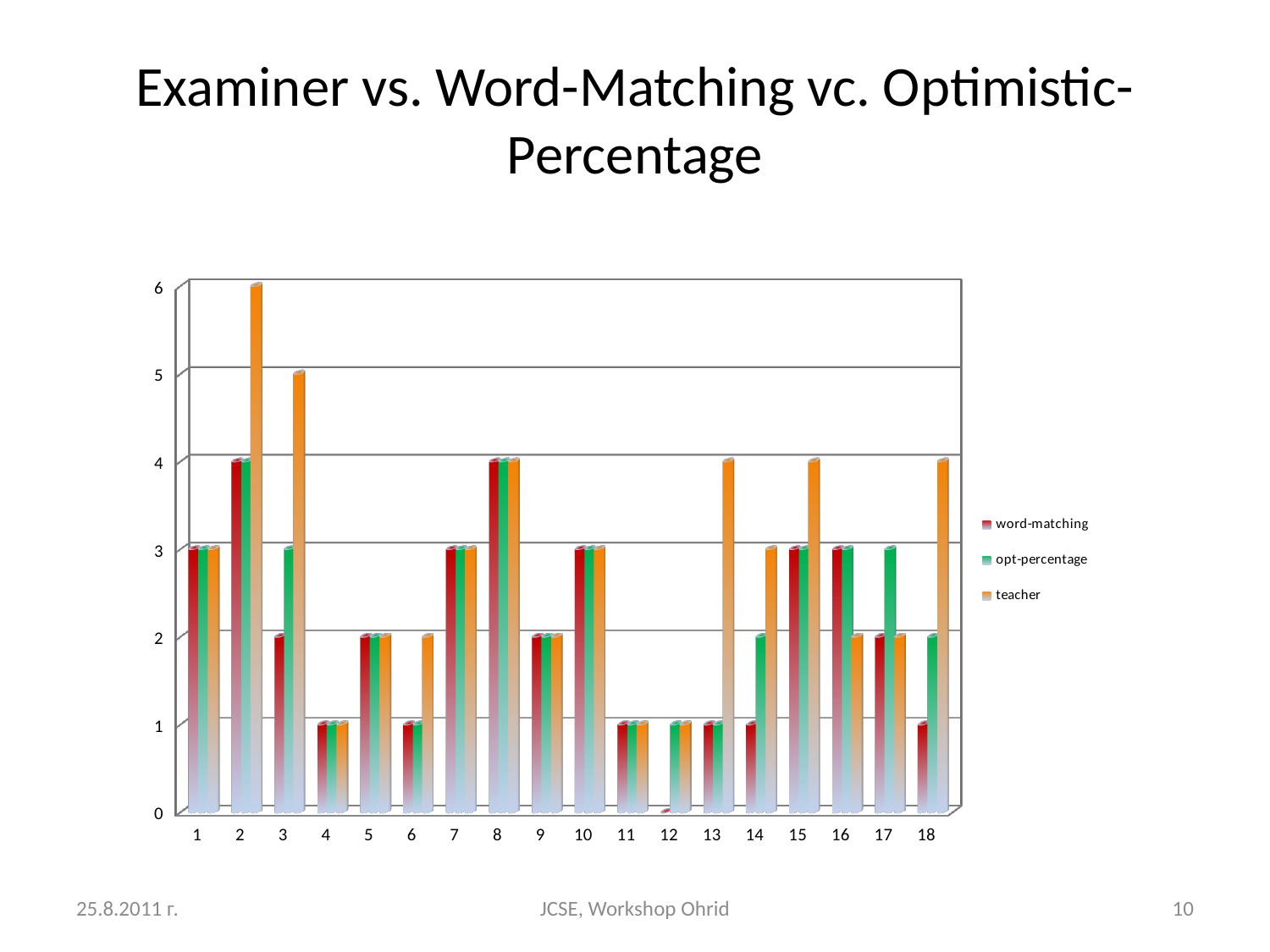

# Examiner vs. Word-Matching vc. Optimistic-Percentage

[unsupported chart]

25.8.2011 г.
JCSE, Workshop Ohrid
10